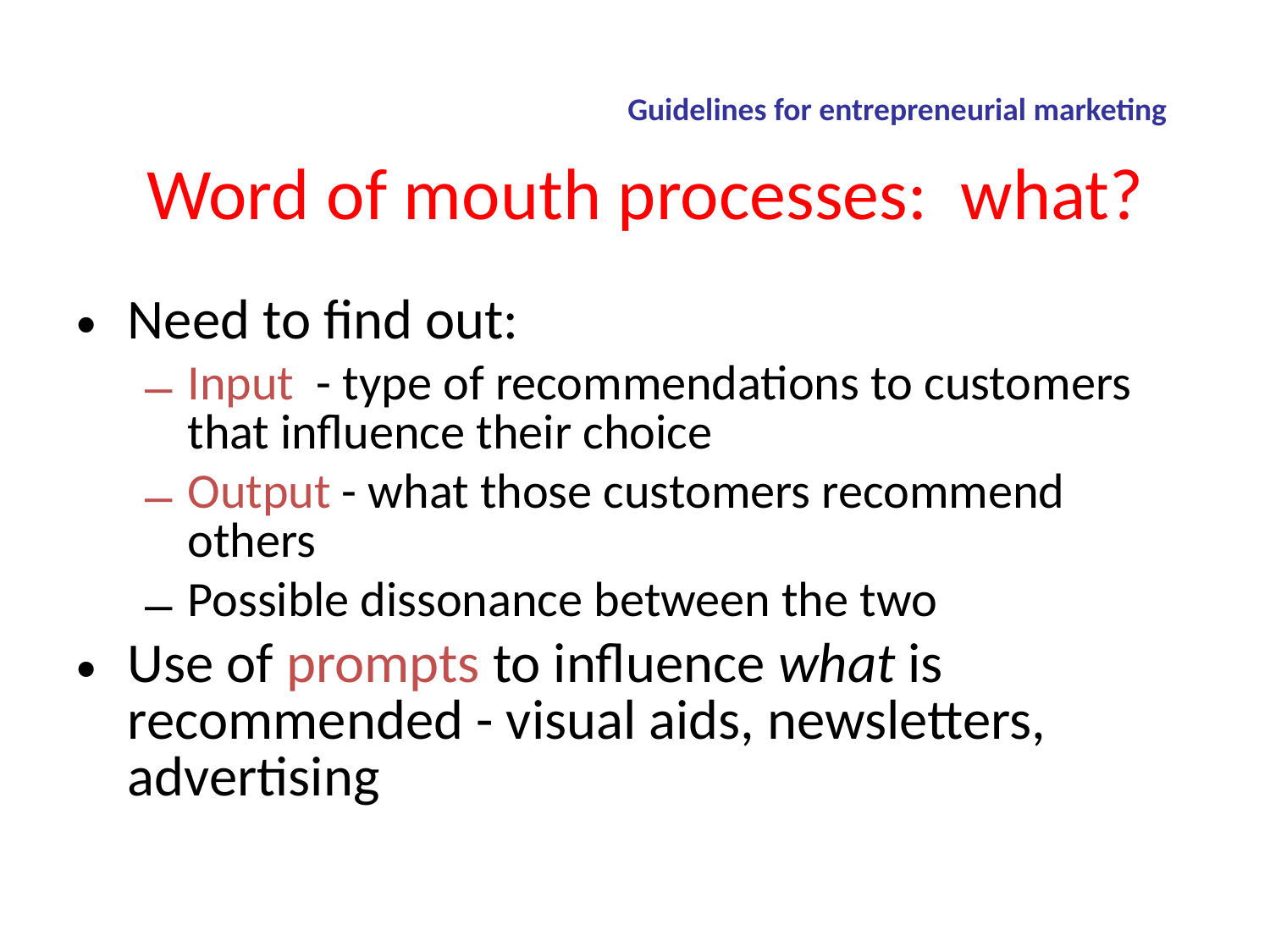

Guidelines for entrepreneurial marketing
# Word of mouth processes:  what?

Need to find out:
Input  - type of recommendations to customers that influence their choice
Output - what those customers recommend others
Possible dissonance between the two
Use of prompts to influence what is recommended - visual aids, newsletters, advertising